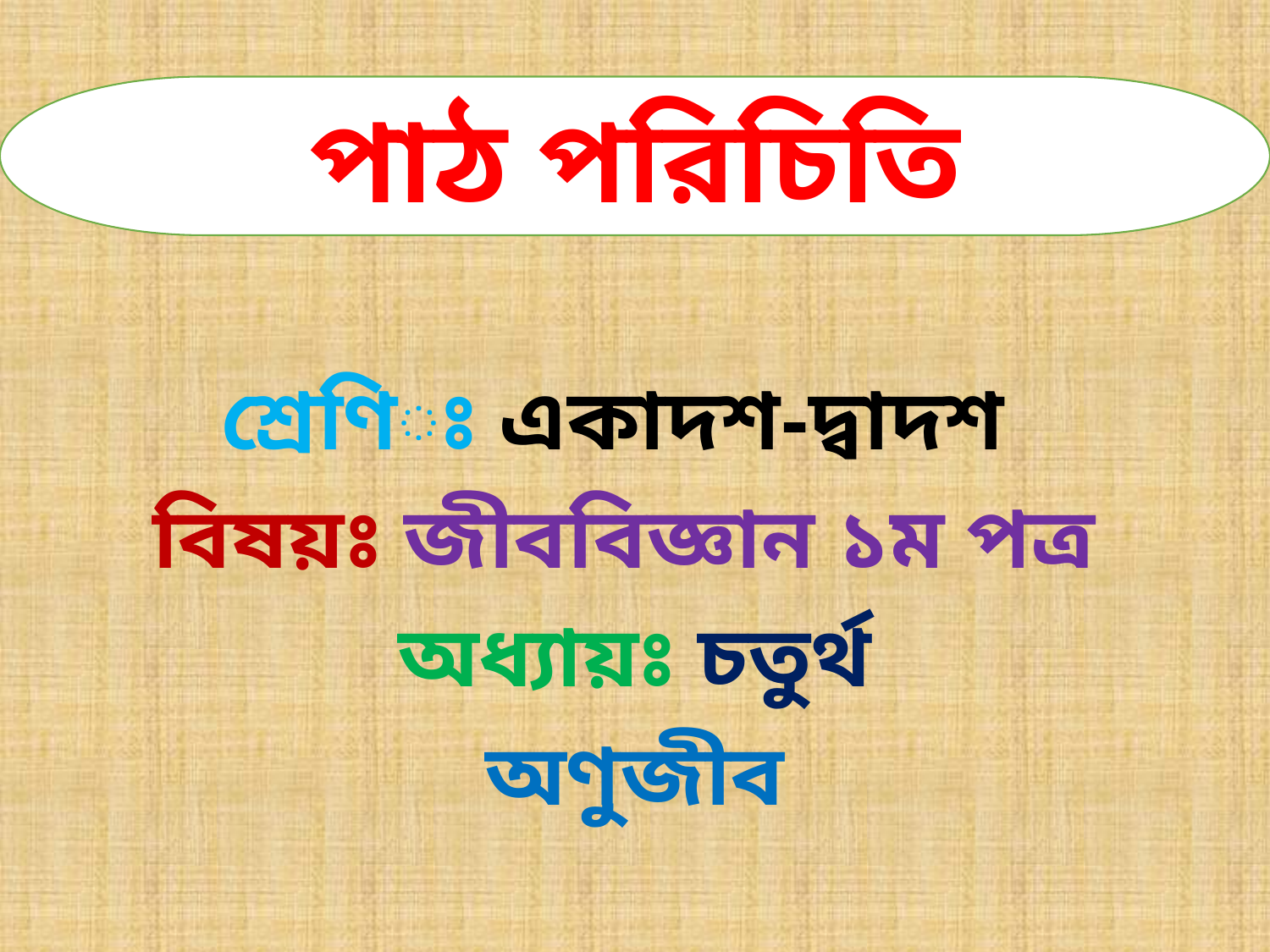

পাঠ পরিচিতি
শ্রেণিঃ একাদশ-দ্বাদশ
বিষয়ঃ জীববিজ্ঞান ১ম পত্র
অধ্যায়ঃ চতুর্থ
অণুজীব